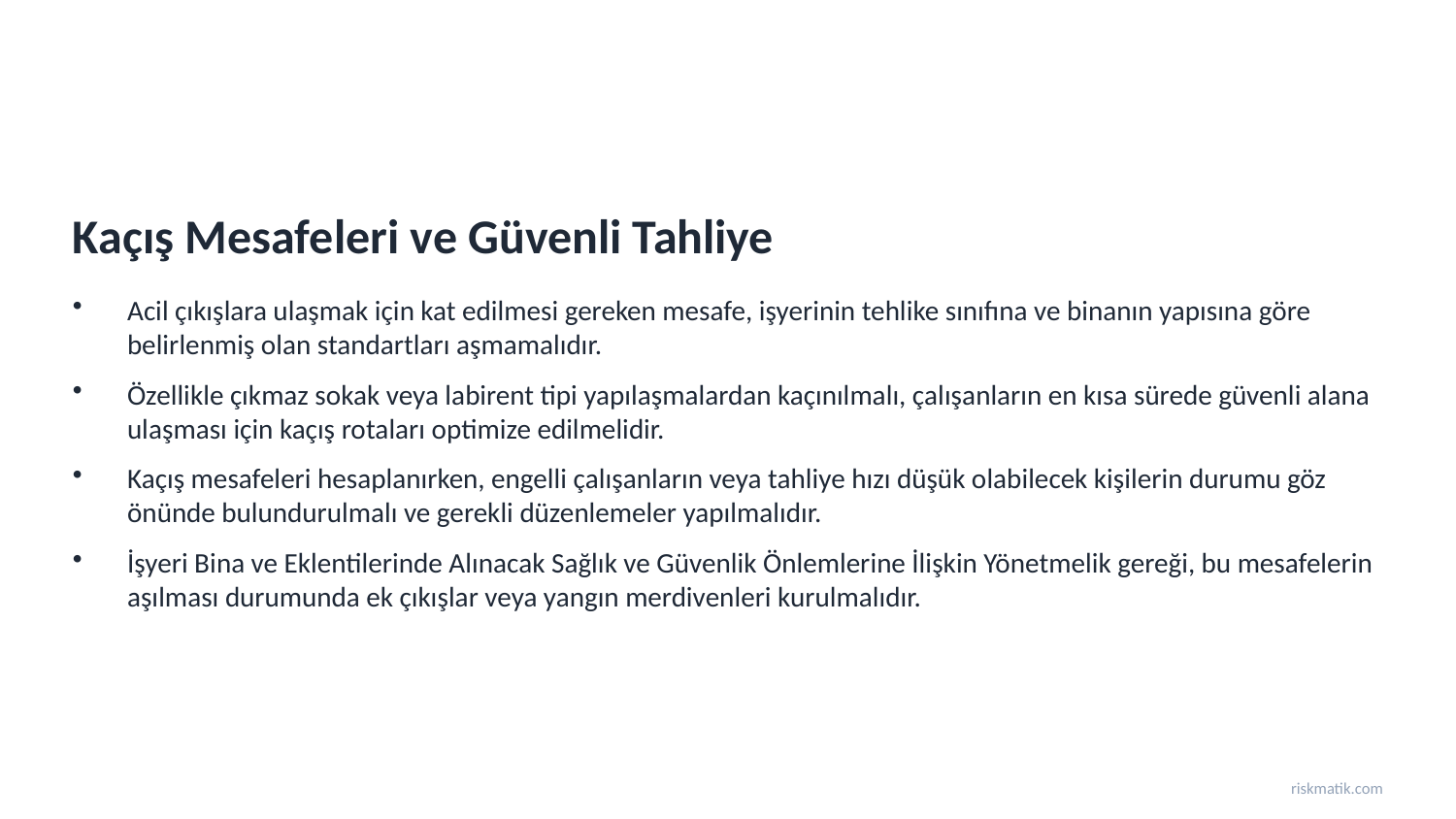

Kaçış Mesafeleri ve Güvenli Tahliye
Acil çıkışlara ulaşmak için kat edilmesi gereken mesafe, işyerinin tehlike sınıfına ve binanın yapısına göre belirlenmiş olan standartları aşmamalıdır.
Özellikle çıkmaz sokak veya labirent tipi yapılaşmalardan kaçınılmalı, çalışanların en kısa sürede güvenli alana ulaşması için kaçış rotaları optimize edilmelidir.
Kaçış mesafeleri hesaplanırken, engelli çalışanların veya tahliye hızı düşük olabilecek kişilerin durumu göz önünde bulundurulmalı ve gerekli düzenlemeler yapılmalıdır.
İşyeri Bina ve Eklentilerinde Alınacak Sağlık ve Güvenlik Önlemlerine İlişkin Yönetmelik gereği, bu mesafelerin aşılması durumunda ek çıkışlar veya yangın merdivenleri kurulmalıdır.
riskmatik.com